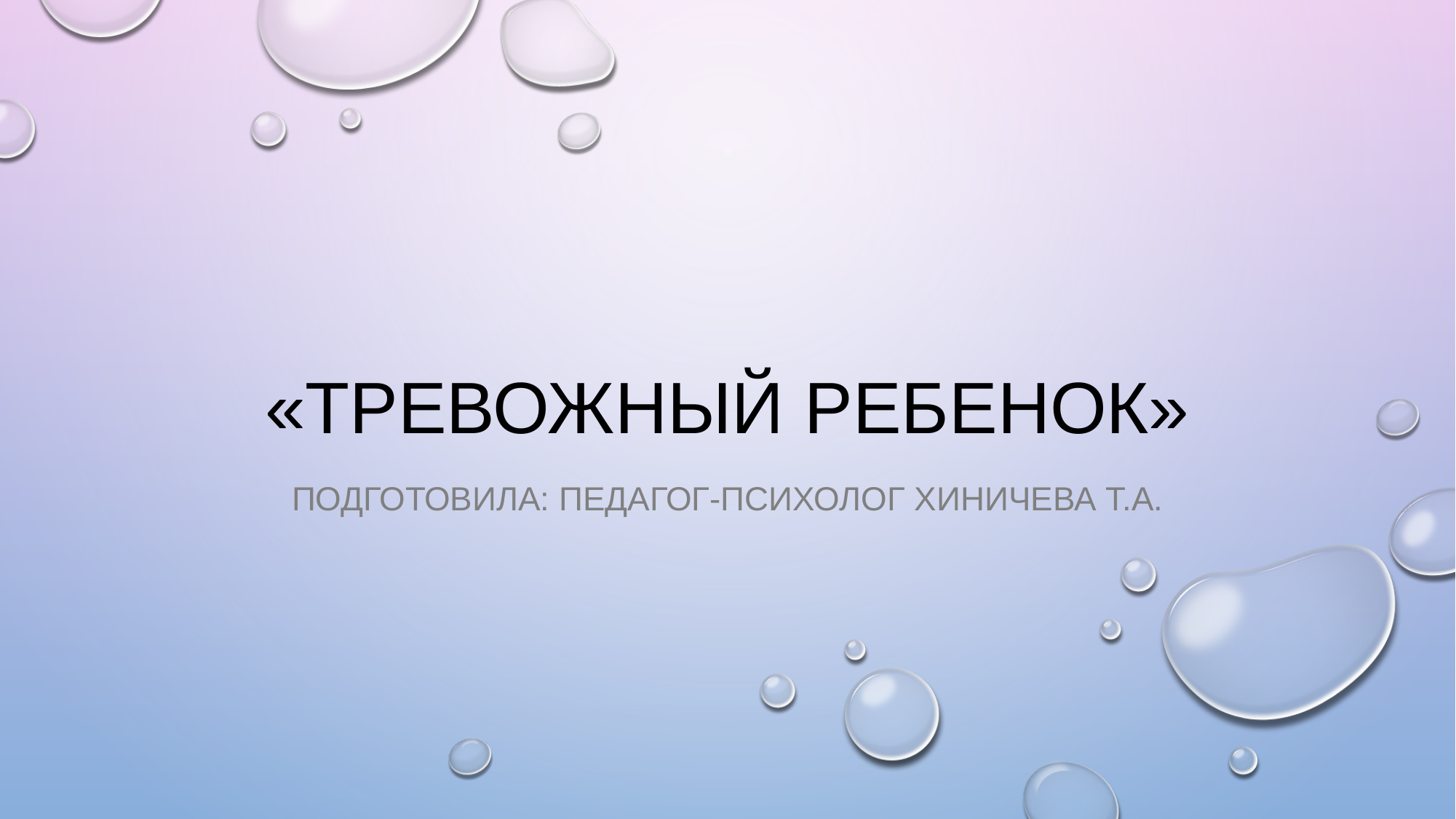

# «Тревожный ребенок»
Подготовила: педагог-психолог хиничева Т.а.